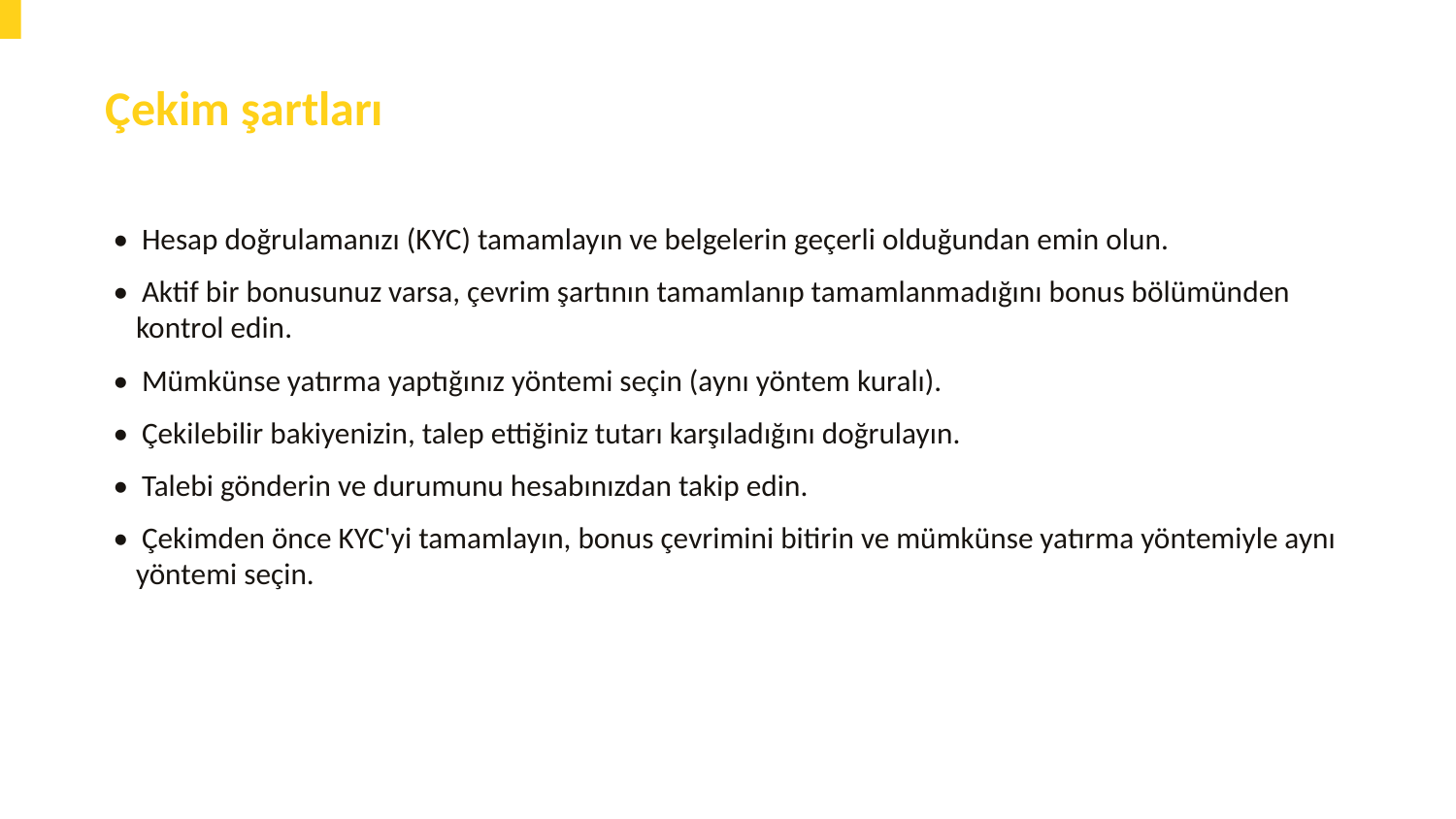

Çekim şartları
•  Hesap doğrulamanızı (KYC) tamamlayın ve belgelerin geçerli olduğundan emin olun.
•  Aktif bir bonusunuz varsa, çevrim şartının tamamlanıp tamamlanmadığını bonus bölümünden kontrol edin.
•  Mümkünse yatırma yaptığınız yöntemi seçin (aynı yöntem kuralı).
•  Çekilebilir bakiyenizin, talep ettiğiniz tutarı karşıladığını doğrulayın.
•  Talebi gönderin ve durumunu hesabınızdan takip edin.
•  Çekimden önce KYC'yi tamamlayın, bonus çevrimini bitirin ve mümkünse yatırma yöntemiyle aynı yöntemi seçin.